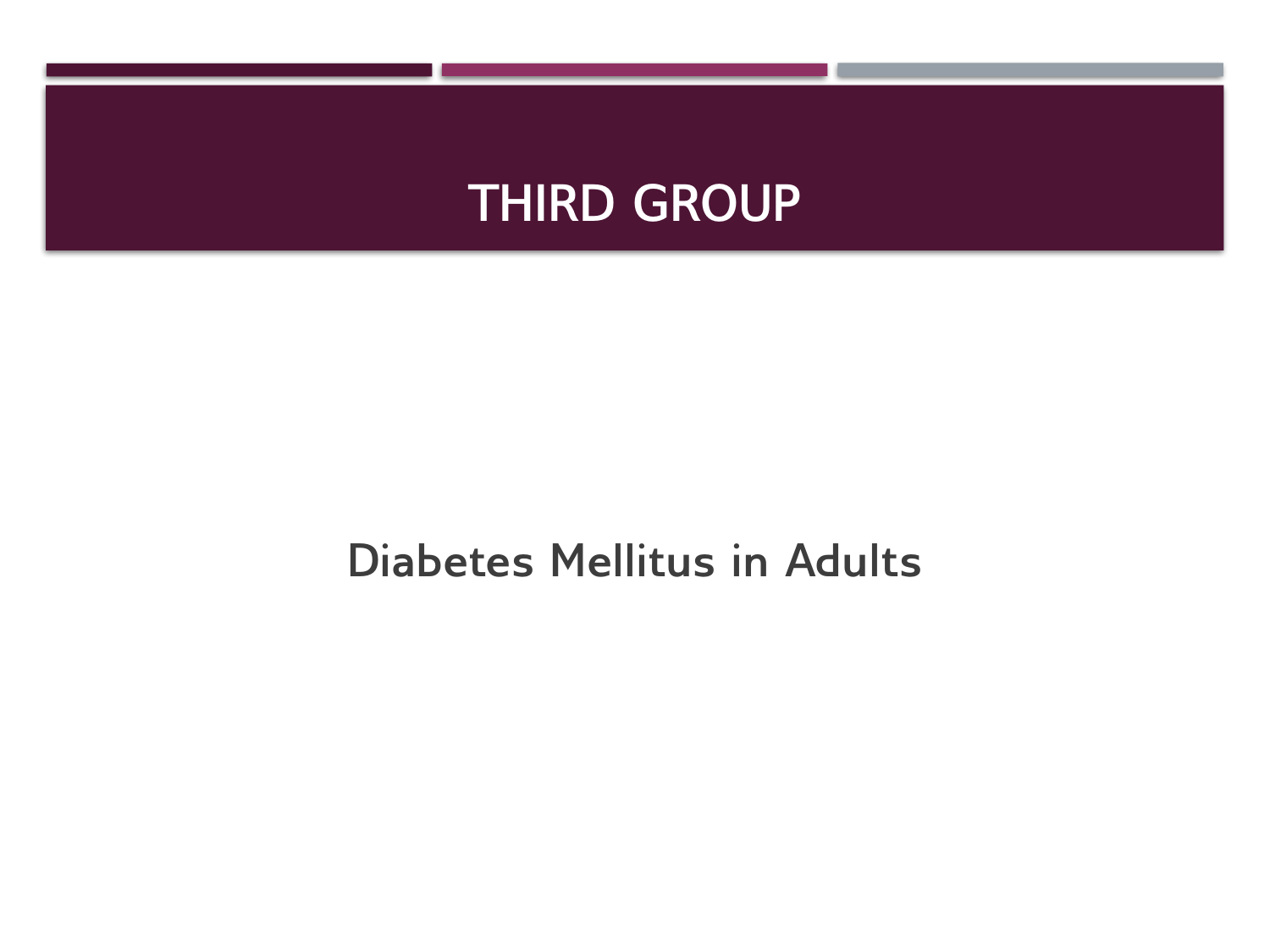

# THIRD GROUP
Diabetes Mellitus in Adults